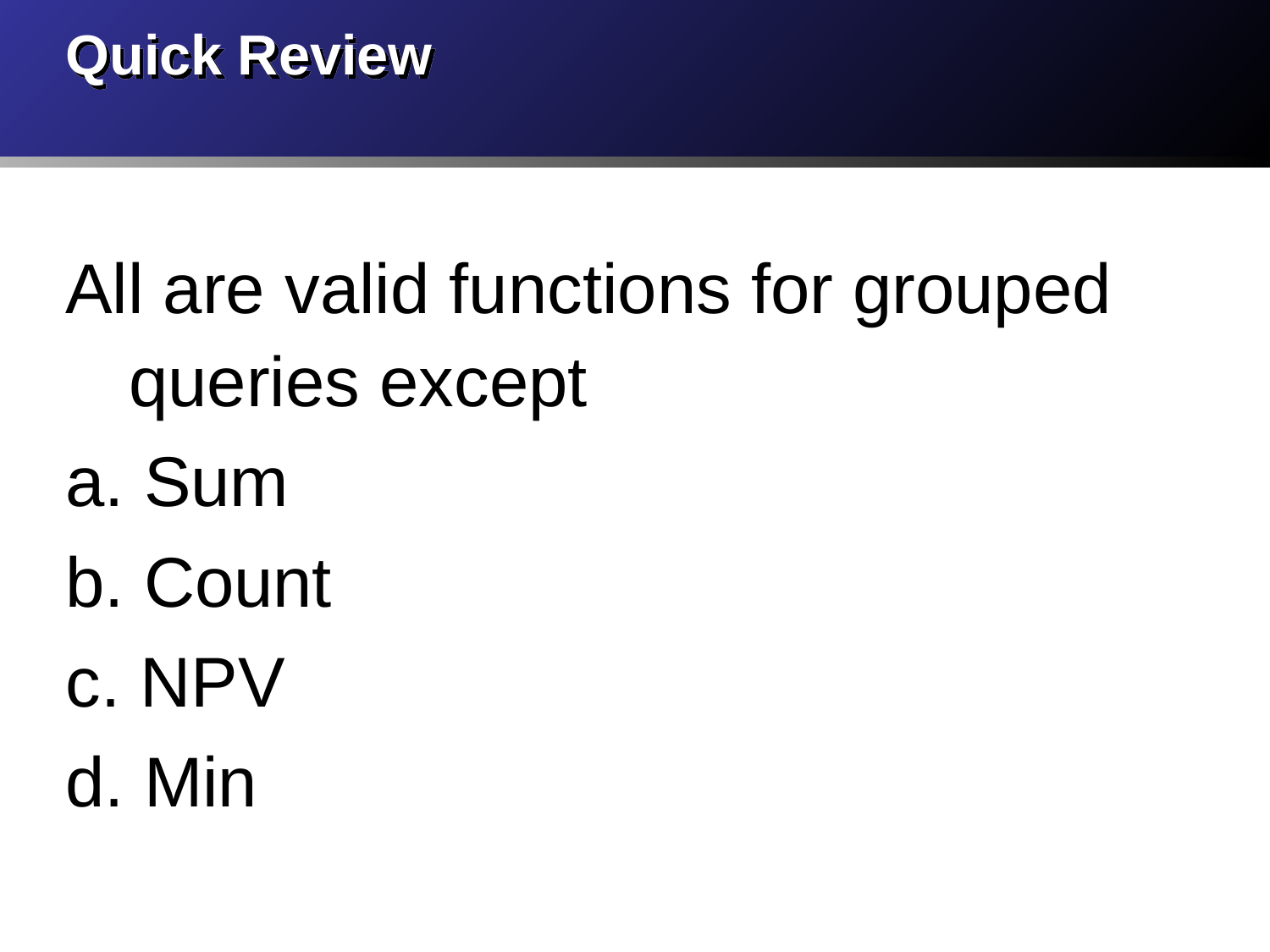

# Quick Review
All are valid functions for grouped queries except
a. Sum
b. Count
c. NPV
d. Min